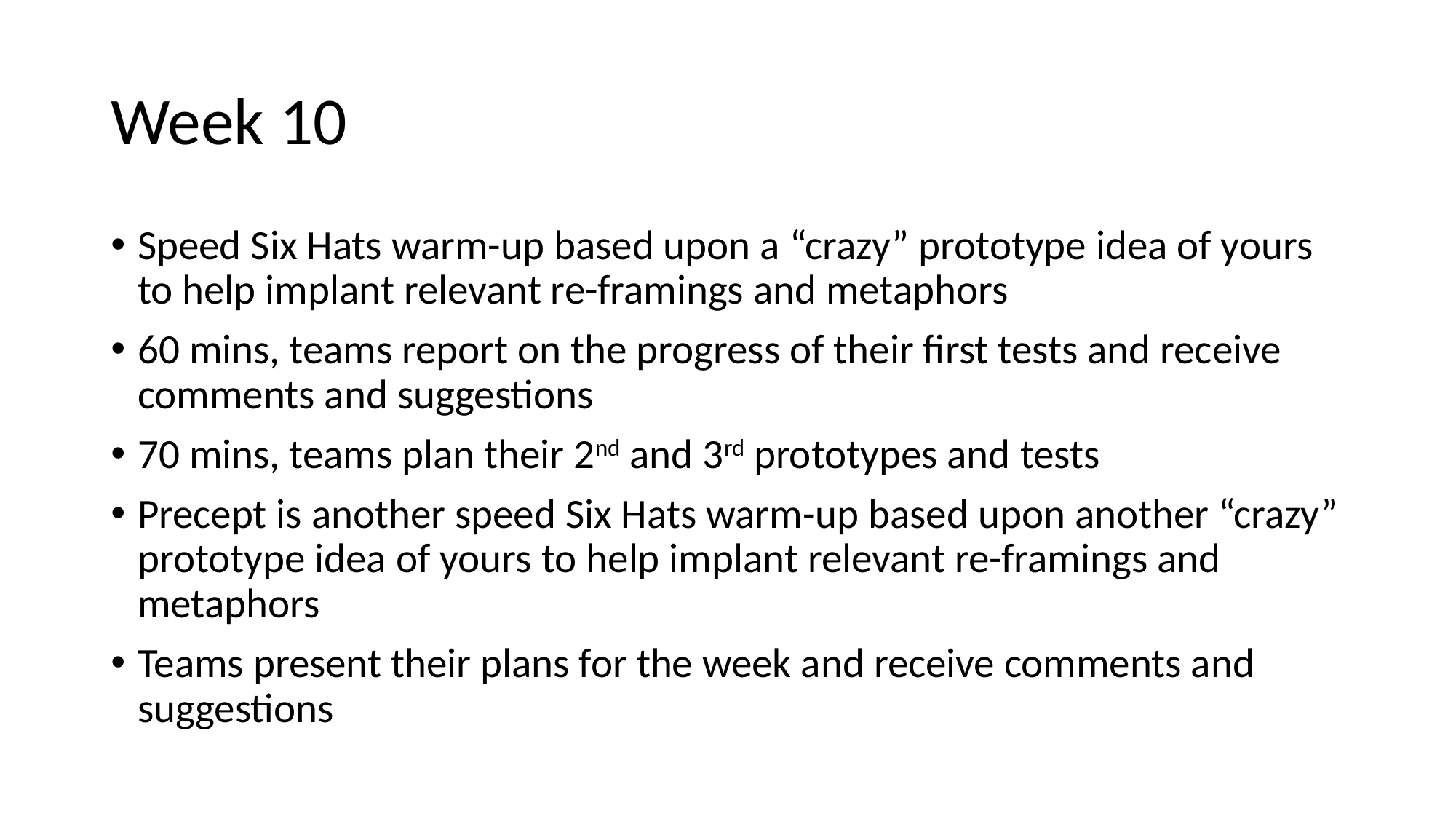

# Week 10
Speed Six Hats warm-up based upon a “crazy” prototype idea of yours to help implant relevant re-framings and metaphors
60 mins, teams report on the progress of their first tests and receive comments and suggestions
70 mins, teams plan their 2nd and 3rd prototypes and tests
Precept is another speed Six Hats warm-up based upon another “crazy” prototype idea of yours to help implant relevant re-framings and metaphors
Teams present their plans for the week and receive comments and suggestions